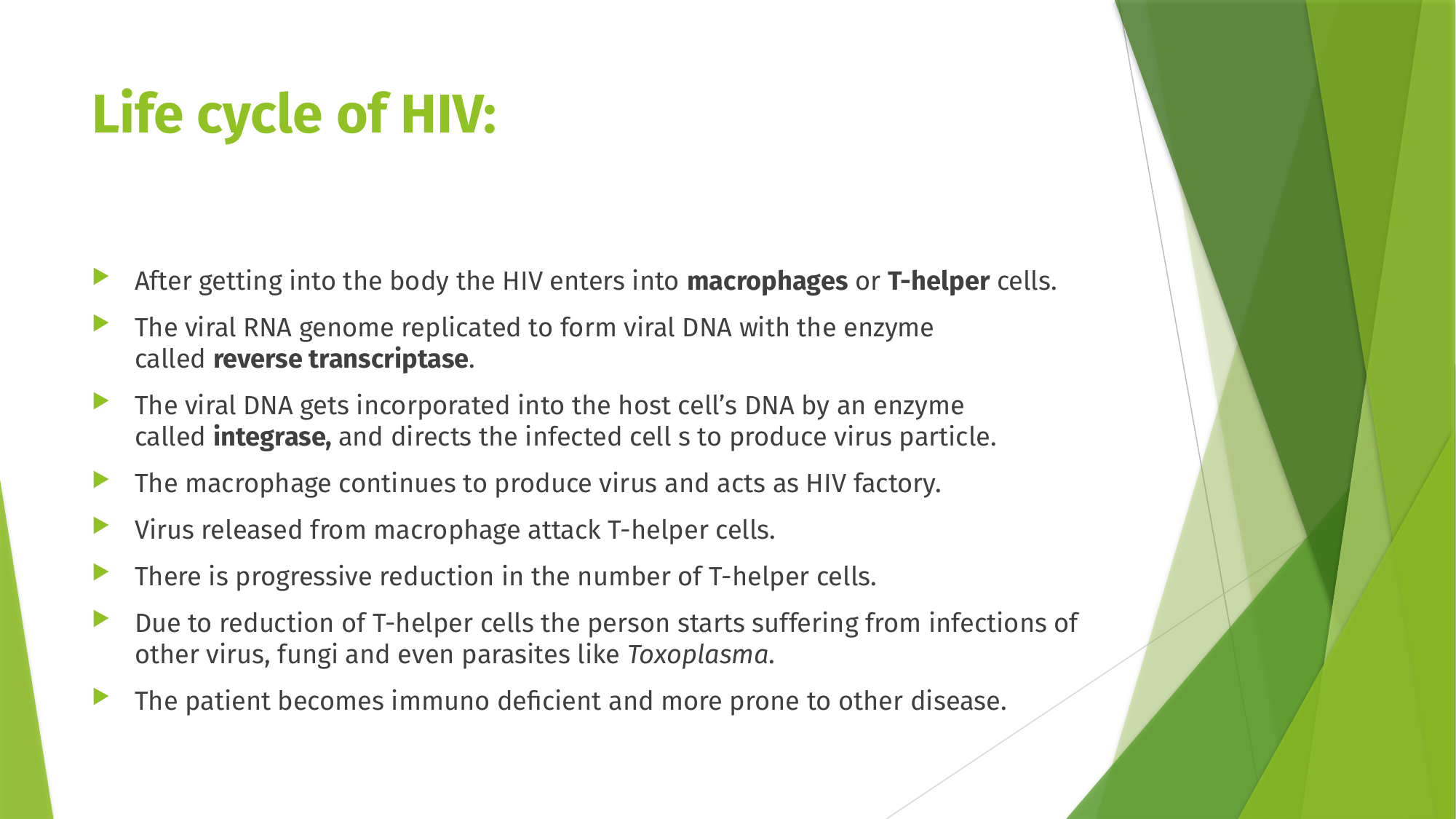

# Life cycle of HIV:
After getting into the body the HIV enters into macrophages or T-helper cells.
The viral RNA genome replicated to form viral DNA with the enzyme called reverse transcriptase.
The viral DNA gets incorporated into the host cell’s DNA by an enzyme called integrase, and directs the infected cell s to produce virus particle.
The macrophage continues to produce virus and acts as HIV factory.
Virus released from macrophage attack T-helper cells.
There is progressive reduction in the number of T-helper cells.
Due to reduction of T-helper cells the person starts suffering from infections of other virus, fungi and even parasites like Toxoplasma.
The patient becomes immuno deficient and more prone to other disease.